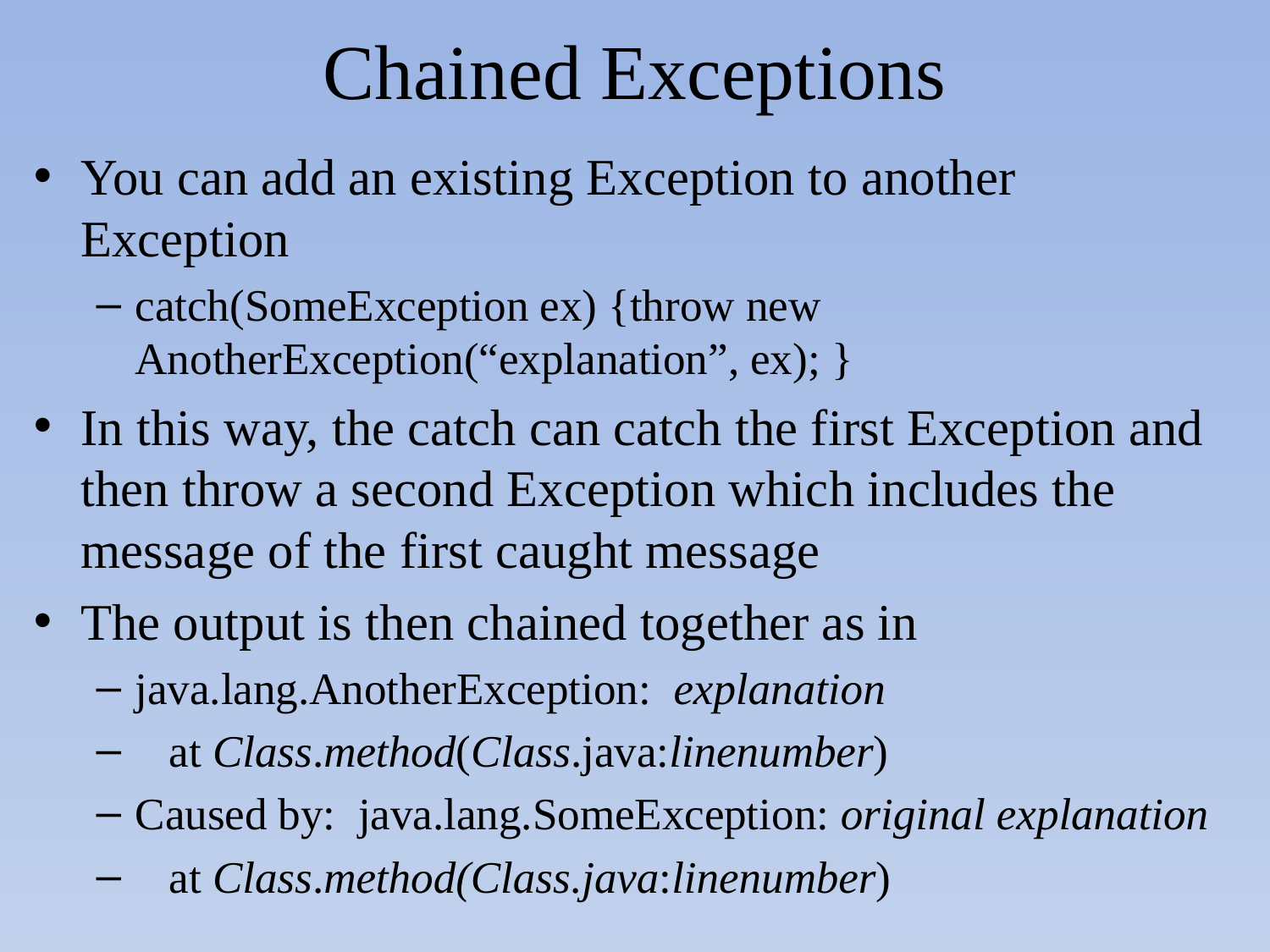

# Chained Exceptions
You can add an existing Exception to another Exception
catch(SomeException ex) {throw new AnotherException(“explanation”, ex); }
In this way, the catch can catch the first Exception and then throw a second Exception which includes the message of the first caught message
The output is then chained together as in
java.lang.AnotherException:  explanation
   at Class.method(Class.java:linenumber)
Caused by:  java.lang.SomeException: original explanation
   at Class.method(Class.java:linenumber)